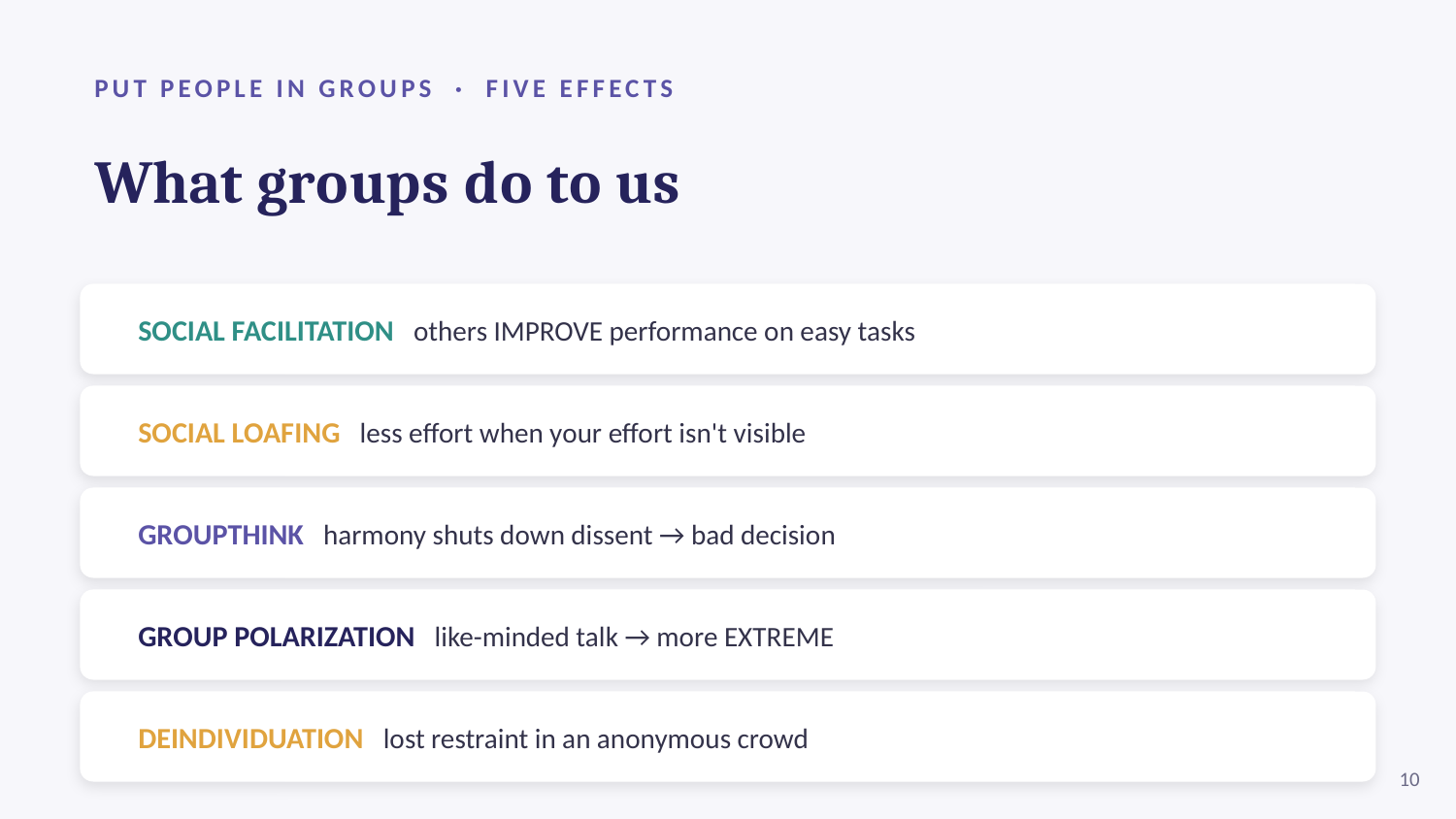

PUT PEOPLE IN GROUPS  ·  FIVE EFFECTS
What groups do to us

SOCIAL FACILITATION   others IMPROVE performance on easy tasks

SOCIAL LOAFING   less effort when your effort isn't visible

GROUPTHINK   harmony shuts down dissent → bad decision

GROUP POLARIZATION   like-minded talk → more EXTREME

DEINDIVIDUATION   lost restraint in an anonymous crowd
10